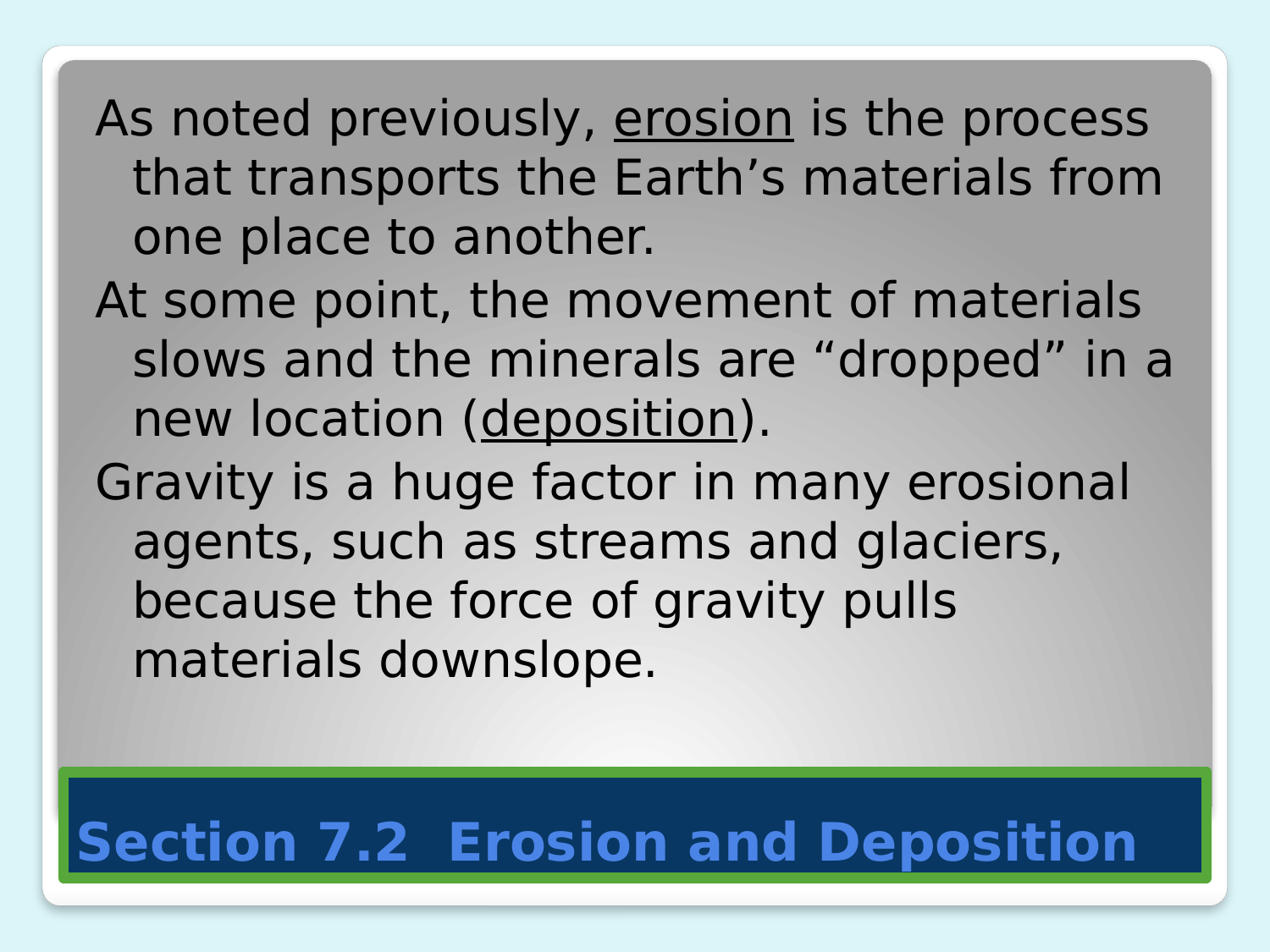

As noted previously, erosion is the process that transports the Earth’s materials from one place to another.
At some point, the movement of materials slows and the minerals are “dropped” in a new location (deposition).
Gravity is a huge factor in many erosional agents, such as streams and glaciers, because the force of gravity pulls materials downslope.
# Section 7.2  Erosion and Deposition